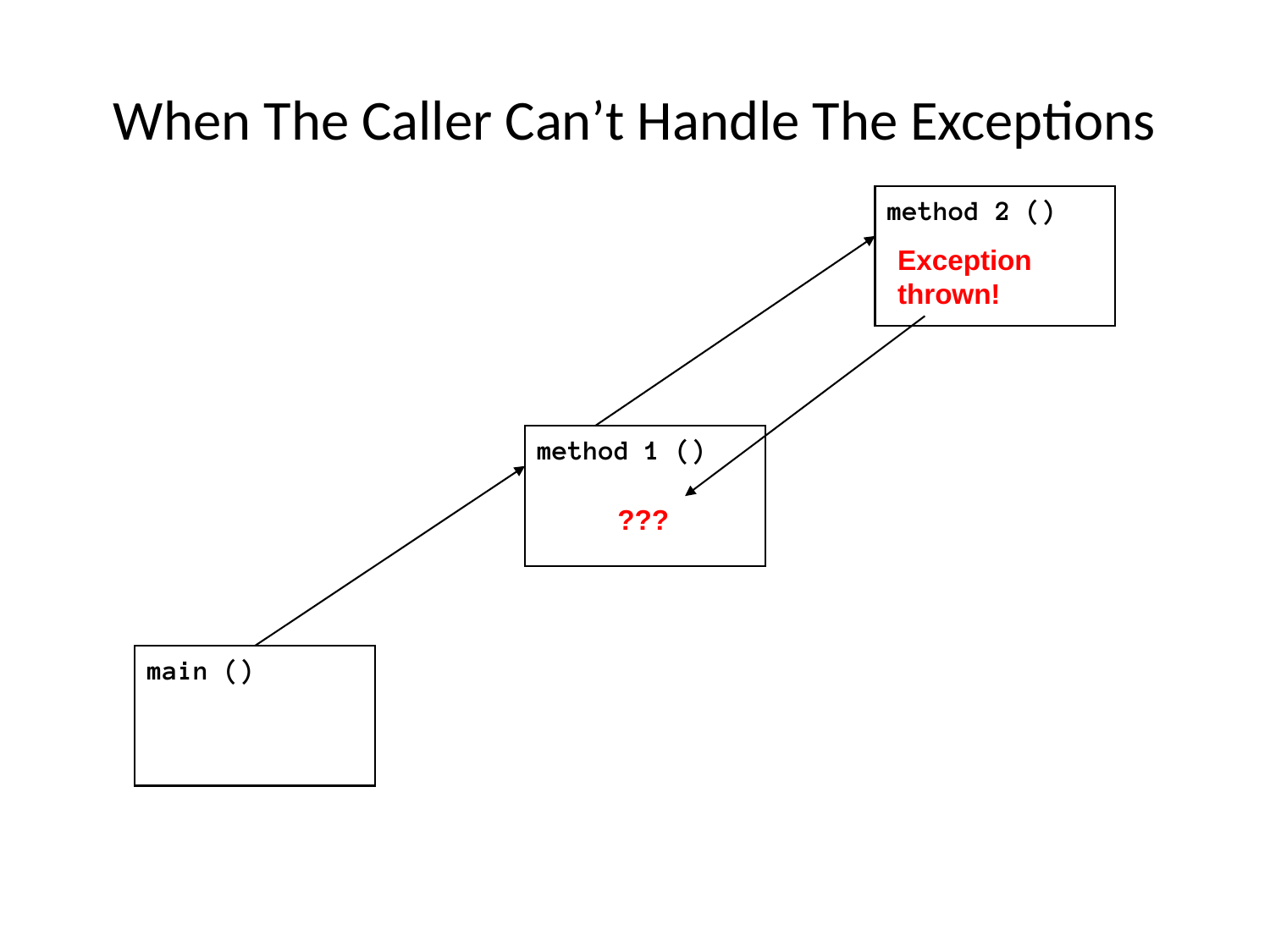

When The Caller Can’t Handle The Exceptions
method 2 ()

Exception thrown!

???
method 1 ()

main ()